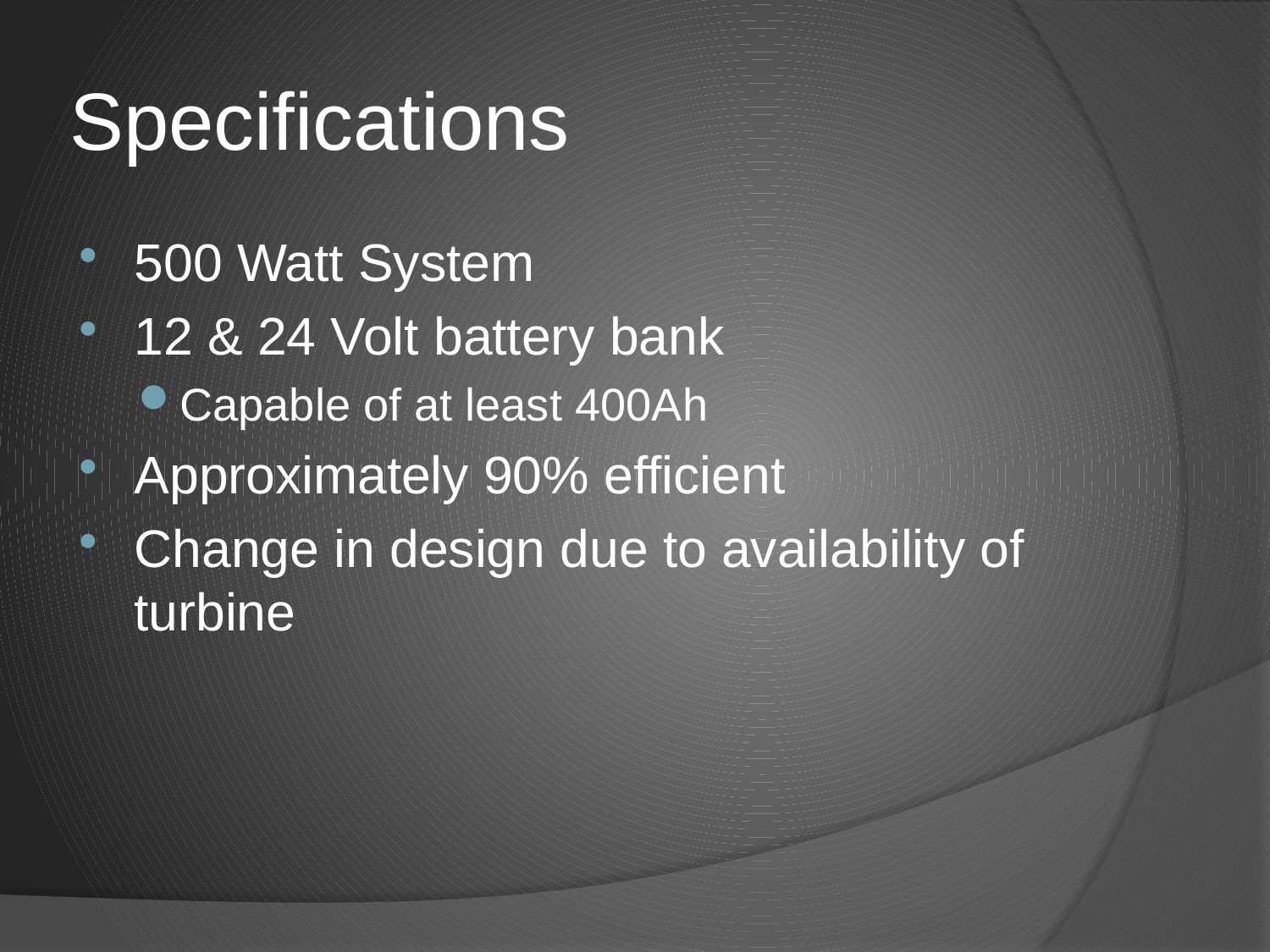

# Specifications
500 Watt System
12 & 24 Volt battery bank
Capable of at least 400Ah
Approximately 90% efficient
Change in design due to availability of turbine